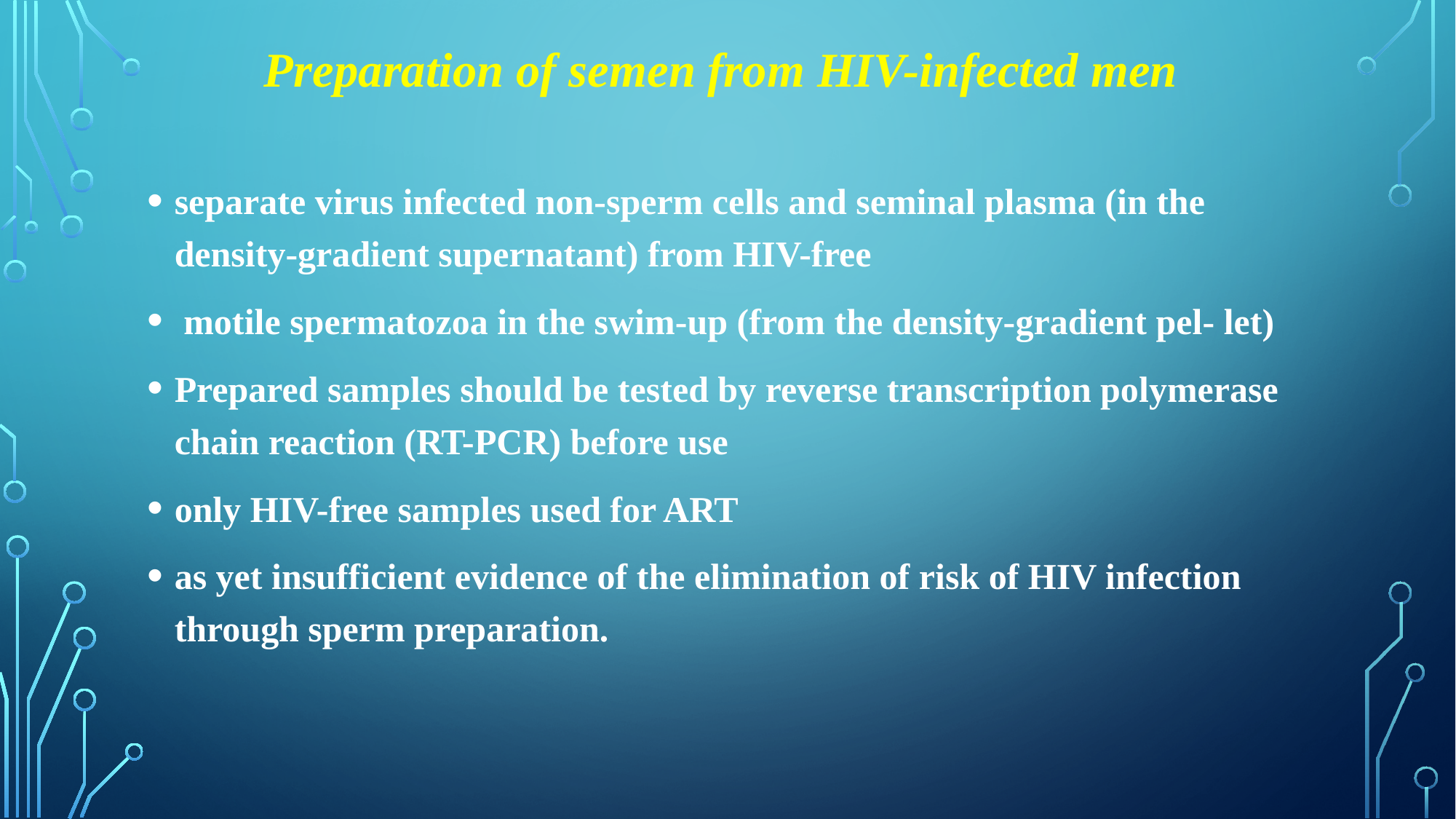

# Preparation of semen from HIV-infected men
separate virus infected non-sperm cells and seminal plasma (in the density-gradient supernatant) from HIV-free
 motile spermatozoa in the swim-up (from the density-gradient pel- let)
Prepared samples should be tested by reverse transcription polymerase chain reaction (RT-PCR) before use
only HIV-free samples used for ART
as yet insufficient evidence of the elimination of risk of HIV infection through sperm preparation.